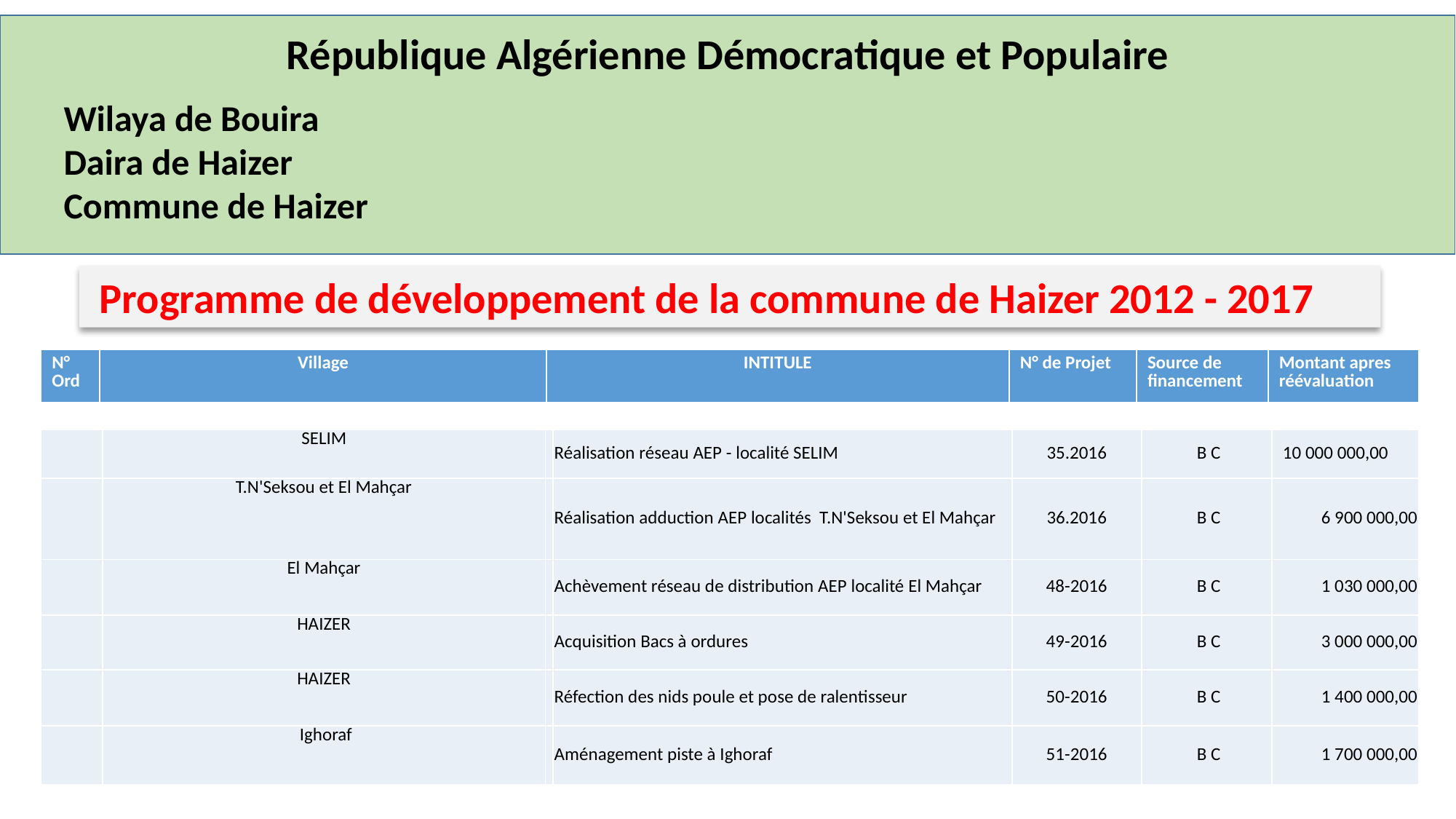

République Algérienne Démocratique et Populaire
Wilaya de Bouira
Daira de Haizer
Commune de Haizer
 Programme de développement de la commune de Haizer 2012 - 2017
| N° Ord | Village | INTITULE | N° de Projet | Source de financement | Montant apres réévaluation |
| --- | --- | --- | --- | --- | --- |

|  | SELIM |  | Réalisation réseau AEP - localité SELIM | 35.2016 | B C | 10 000 000,00 |
| --- | --- | --- | --- | --- | --- | --- |
|  | T.N'Seksou et El Mahçar |  | Réalisation adduction AEP localités T.N'Seksou et El Mahçar | 36.2016 | B C | 6 900 000,00 |
|  | El Mahçar |  | Achèvement réseau de distribution AEP localité El Mahçar | 48-2016 | B C | 1 030 000,00 |
|  | HAIZER |  | Acquisition Bacs à ordures | 49-2016 | B C | 3 000 000,00 |
|  | HAIZER |  | Réfection des nids poule et pose de ralentisseur | 50-2016 | B C | 1 400 000,00 |
|  | Ighoraf |  | Aménagement piste à Ighoraf | 51-2016 | B C | 1 700 000,00 |